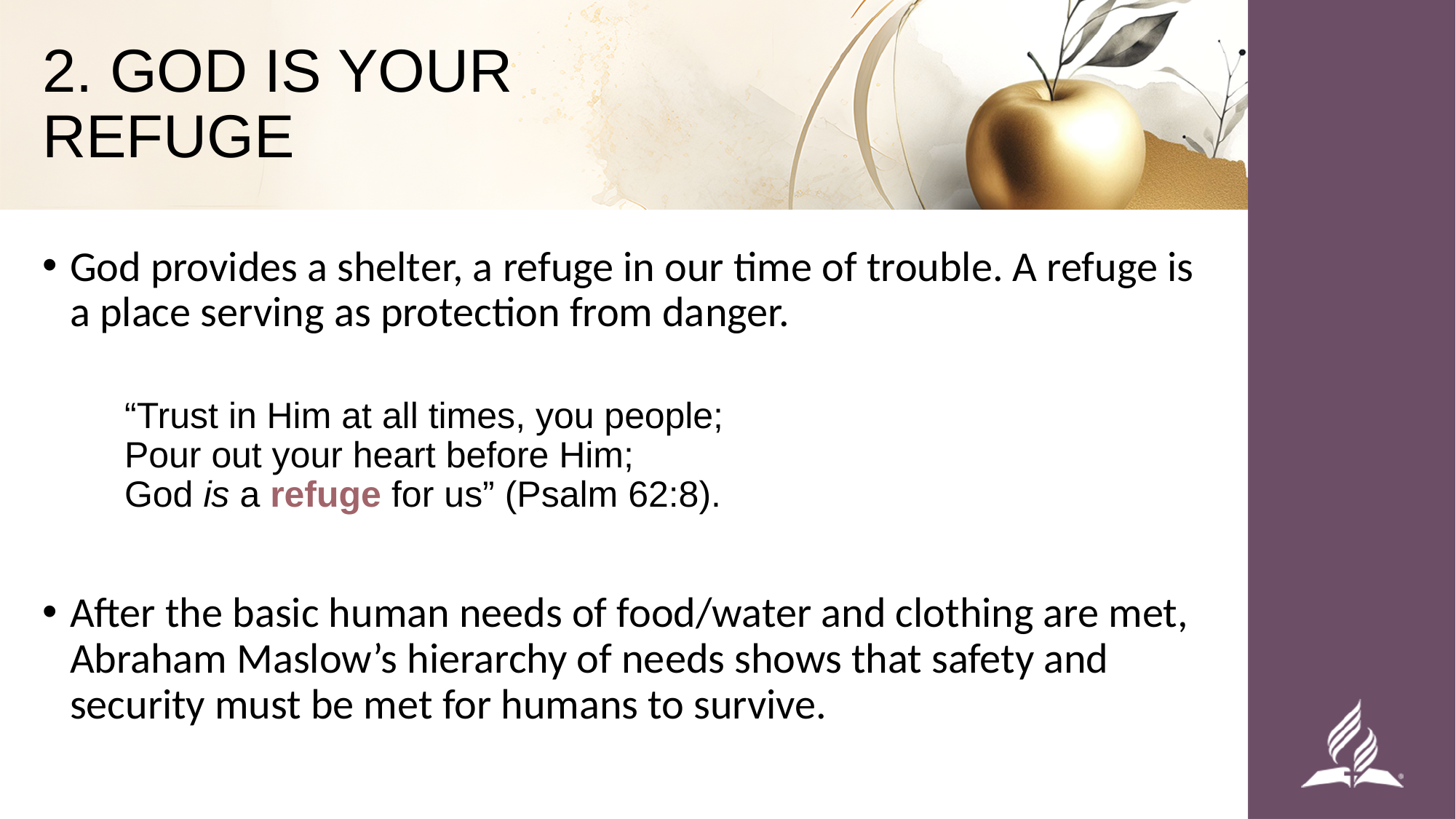

# 2. GOD IS YOUR REFUGE
God provides a shelter, a refuge in our time of trouble. A refuge is a place serving as protection from danger.

“Trust in Him at all times, you people;
Pour out your heart before Him;
God is a refuge for us” (Psalm 62:8).

After the basic human needs of food/water and clothing are met, Abraham Maslow’s hierarchy of needs shows that safety and security must be met for humans to survive.